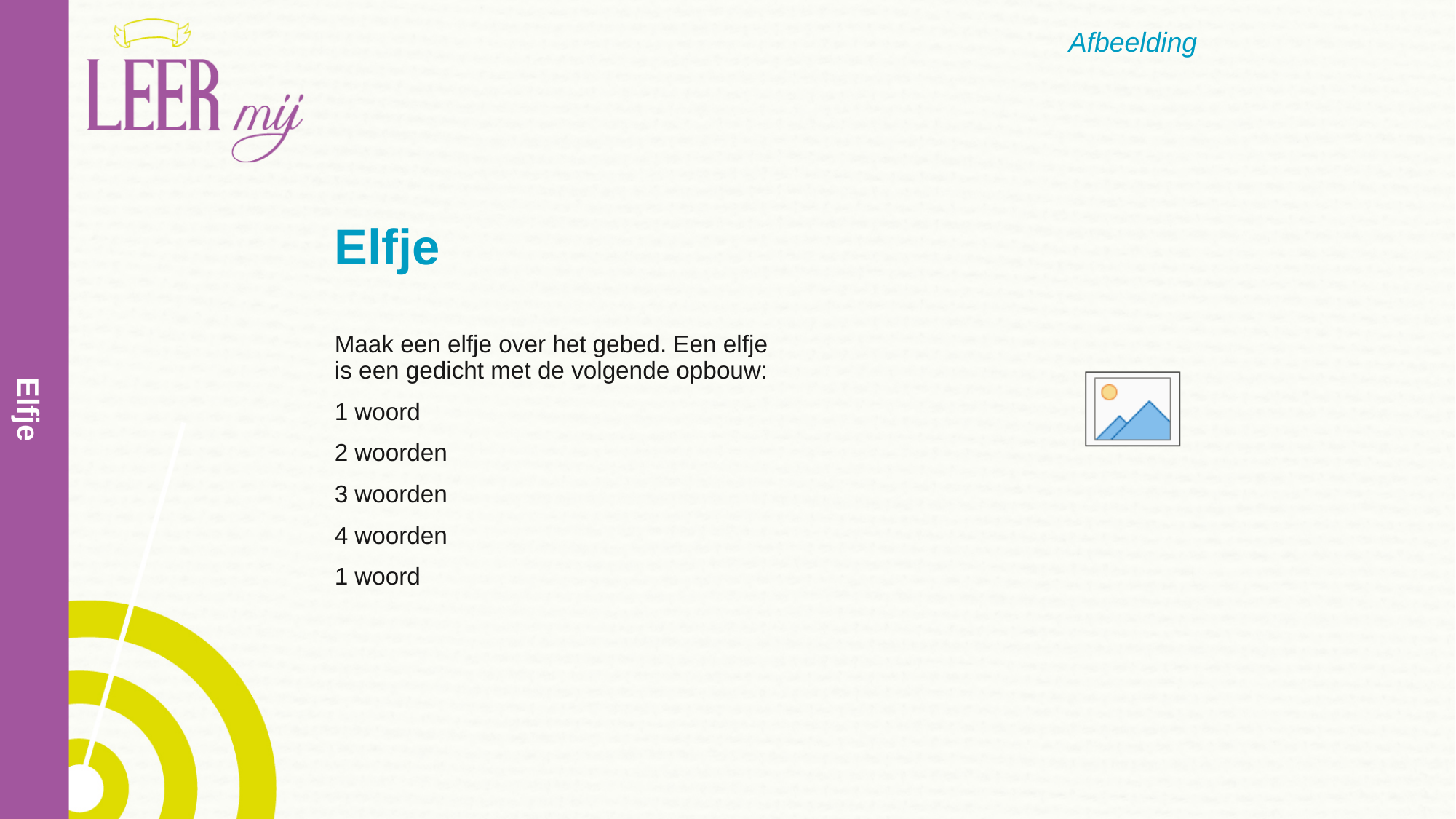

# Elfje
Maak een elfje over het gebed. Een elfje is een gedicht met de volgende opbouw:
1 woord
2 woorden
3 woorden
4 woorden
1 woord
Elfje